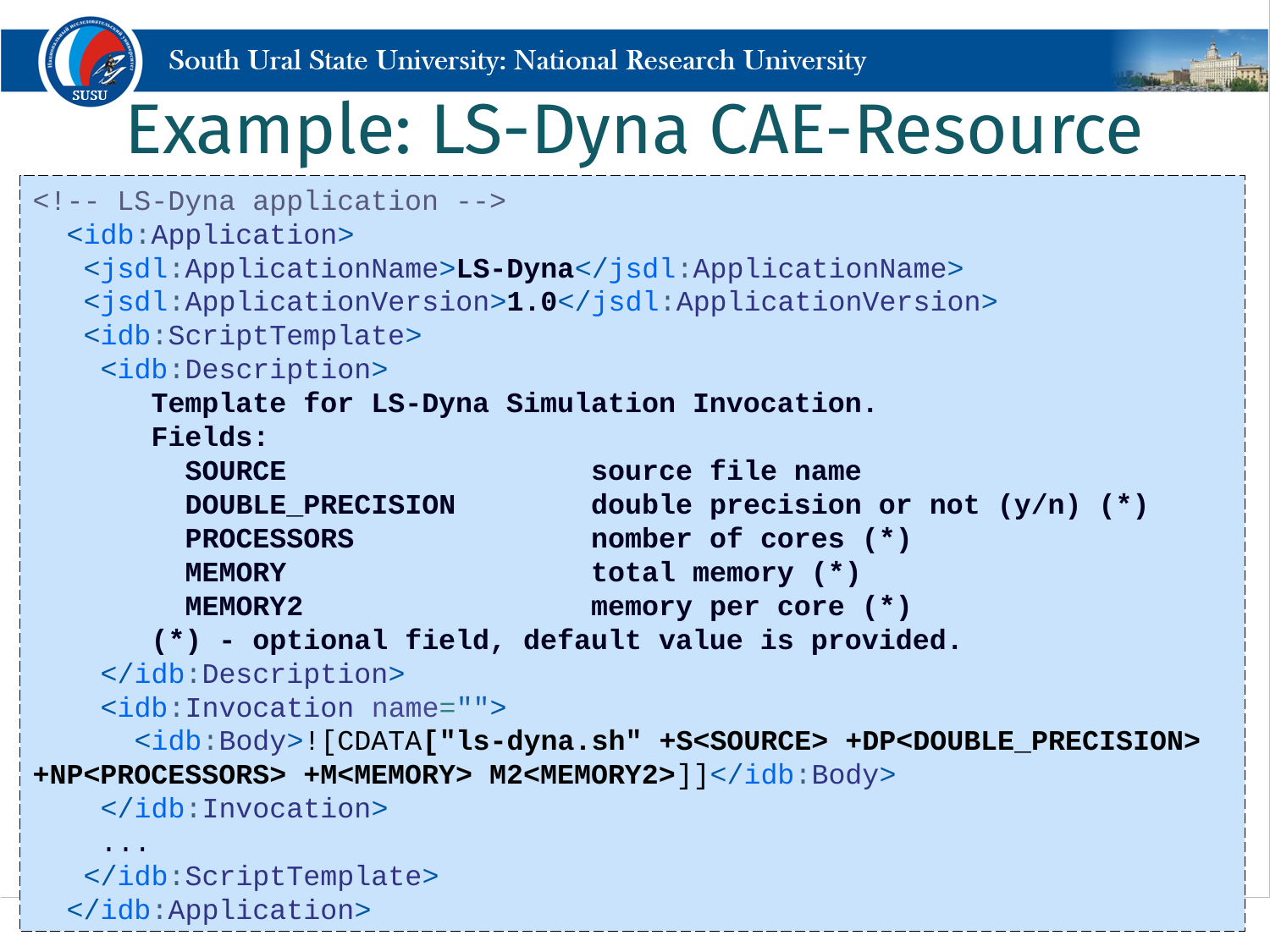

# Example: LS-Dyna CAE-Resource
<!-- LS-Dyna application -->
  <idb:Application>
   <jsdl:ApplicationName>LS-Dyna</jsdl:ApplicationName>
   <jsdl:ApplicationVersion>1.0</jsdl:ApplicationVersion>
   <idb:ScriptTemplate>
    <idb:Description>
       Template for LS-Dyna Simulation Invocation.
       Fields:
         SOURCE                  source file name
         DOUBLE_PRECISION        double precision or not (y/n) (*)
         PROCESSORS              nomber of cores (*)
         MEMORY                  total memory (*)
         MEMORY2                 memory per core (*)
       (*) - optional field, default value is provided.
    </idb:Description>
    <idb:Invocation name="">
      <idb:Body>![CDATA["ls-dyna.sh" +S<SOURCE> +DP<DOUBLE_PRECISION> +NP<PROCESSORS> +M<MEMORY> M2<MEMORY2>]]</idb:Body>
    </idb:Invocation>
    ...
   </idb:ScriptTemplate>
  </idb:Application>
21